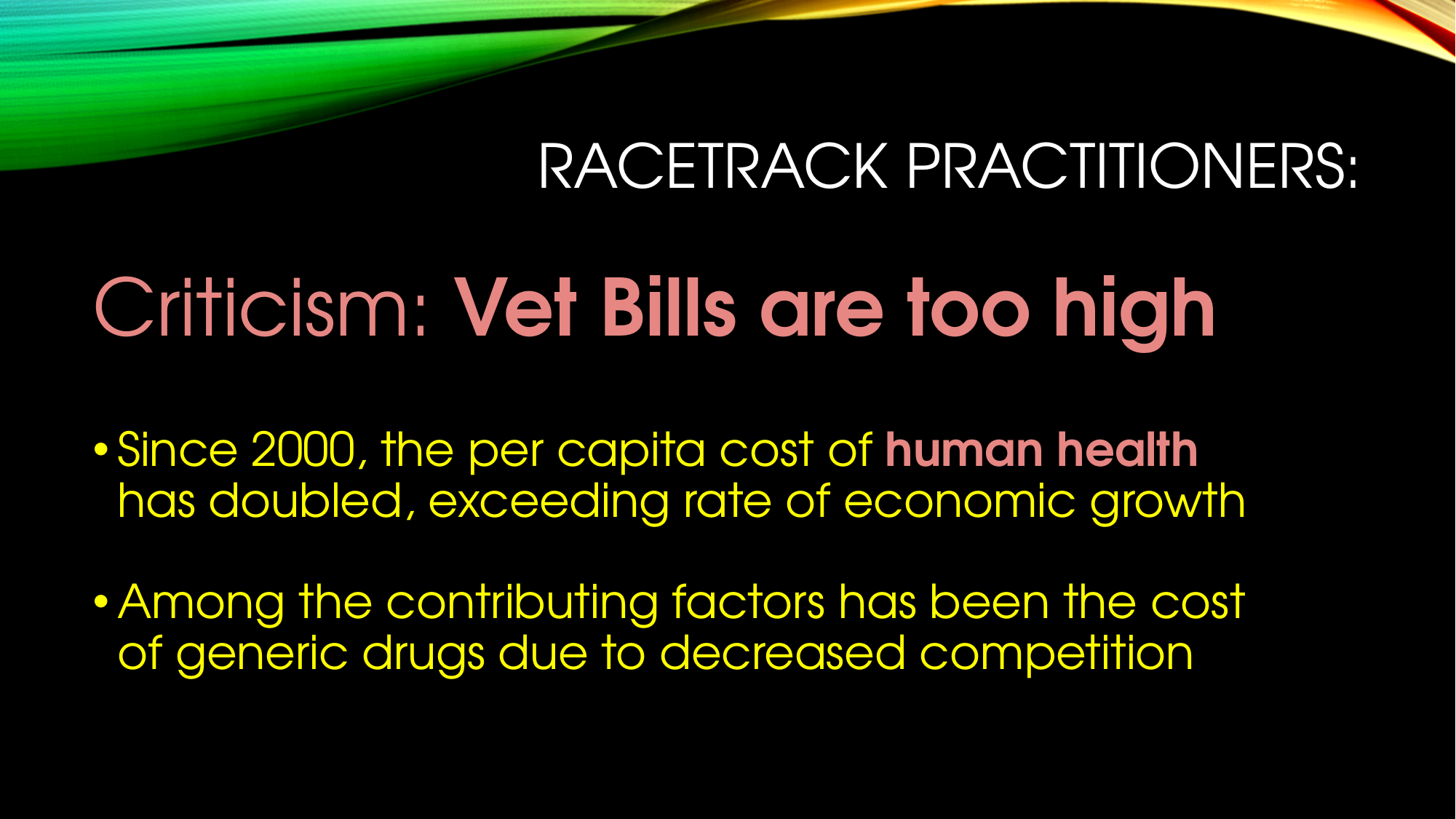

# Racetrack practitioners:
Criticism: Vet Bills are too high

Since 2000, the per capita cost of human health has doubled, exceeding rate of economic growth

Among the contributing factors has been the cost of generic drugs due to decreased competition